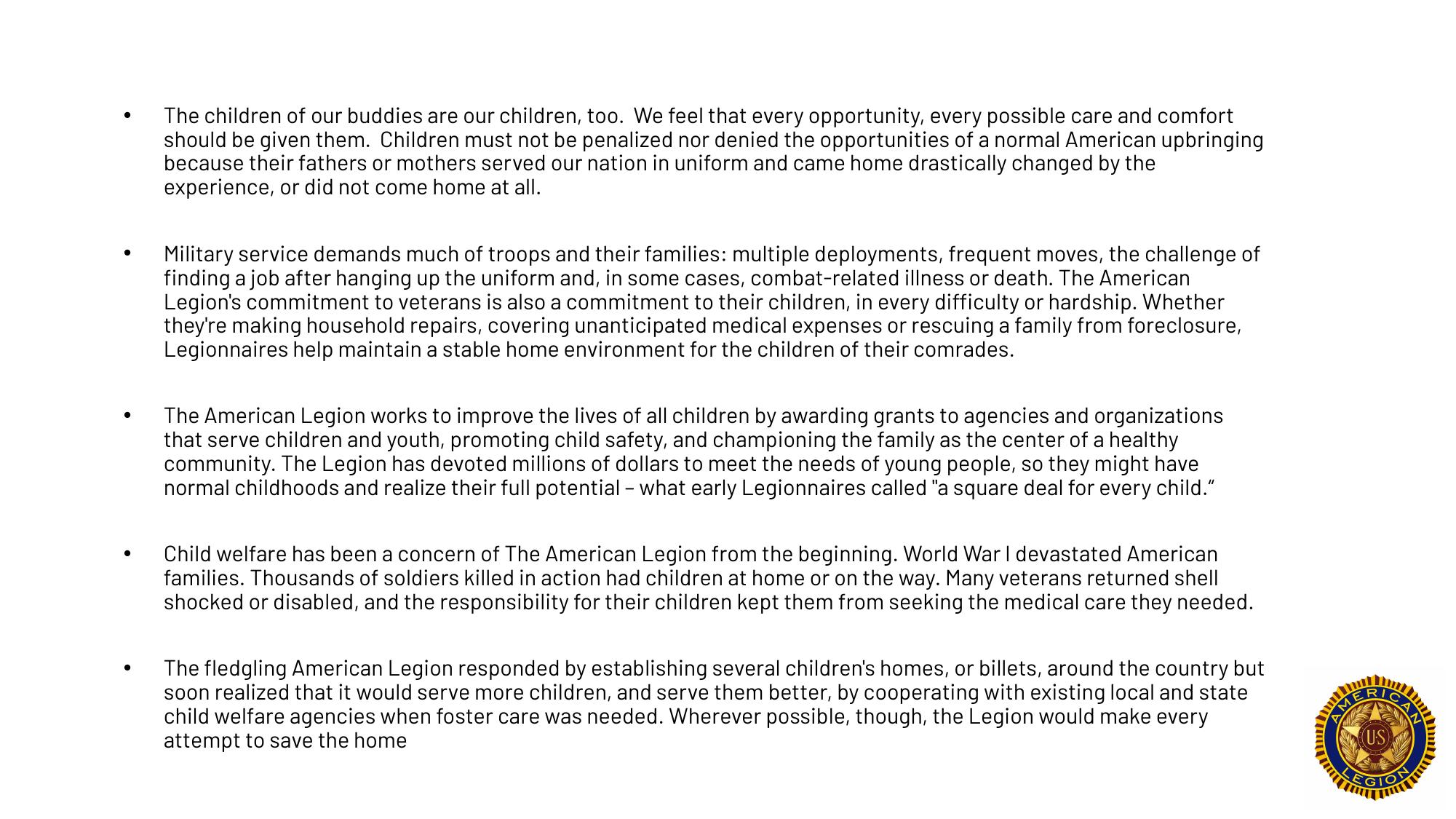

The children of our buddies are our children, too.  We feel that every opportunity, every possible care and comfort should be given them.  Children must not be penalized nor denied the opportunities of a normal American upbringing because their fathers or mothers served our nation in uniform and came home drastically changed by the experience, or did not come home at all.

Military service demands much of troops and their families: multiple deployments, frequent moves, the challenge of finding a job after hanging up the uniform and, in some cases, combat-related illness or death. The American Legion's commitment to veterans is also a commitment to their children, in every difficulty or hardship. Whether they're making household repairs, covering unanticipated medical expenses or rescuing a family from foreclosure, Legionnaires help maintain a stable home environment for the children of their comrades.

The American Legion works to improve the lives of all children by awarding grants to agencies and organizations that serve children and youth, promoting child safety, and championing the family as the center of a healthy community. The Legion has devoted millions of dollars to meet the needs of young people, so they might have normal childhoods and realize their full potential – what early Legionnaires called "a square deal for every child.“

Child welfare has been a concern of The American Legion from the beginning. World War I devastated American families. Thousands of soldiers killed in action had children at home or on the way. Many veterans returned shell shocked or disabled, and the responsibility for their children kept them from seeking the medical care they needed.

The fledgling American Legion responded by establishing several children's homes, or billets, around the country but soon realized that it would serve more children, and serve them better, by cooperating with existing local and state child welfare agencies when foster care was needed. Wherever possible, though, the Legion would make every attempt to save the home